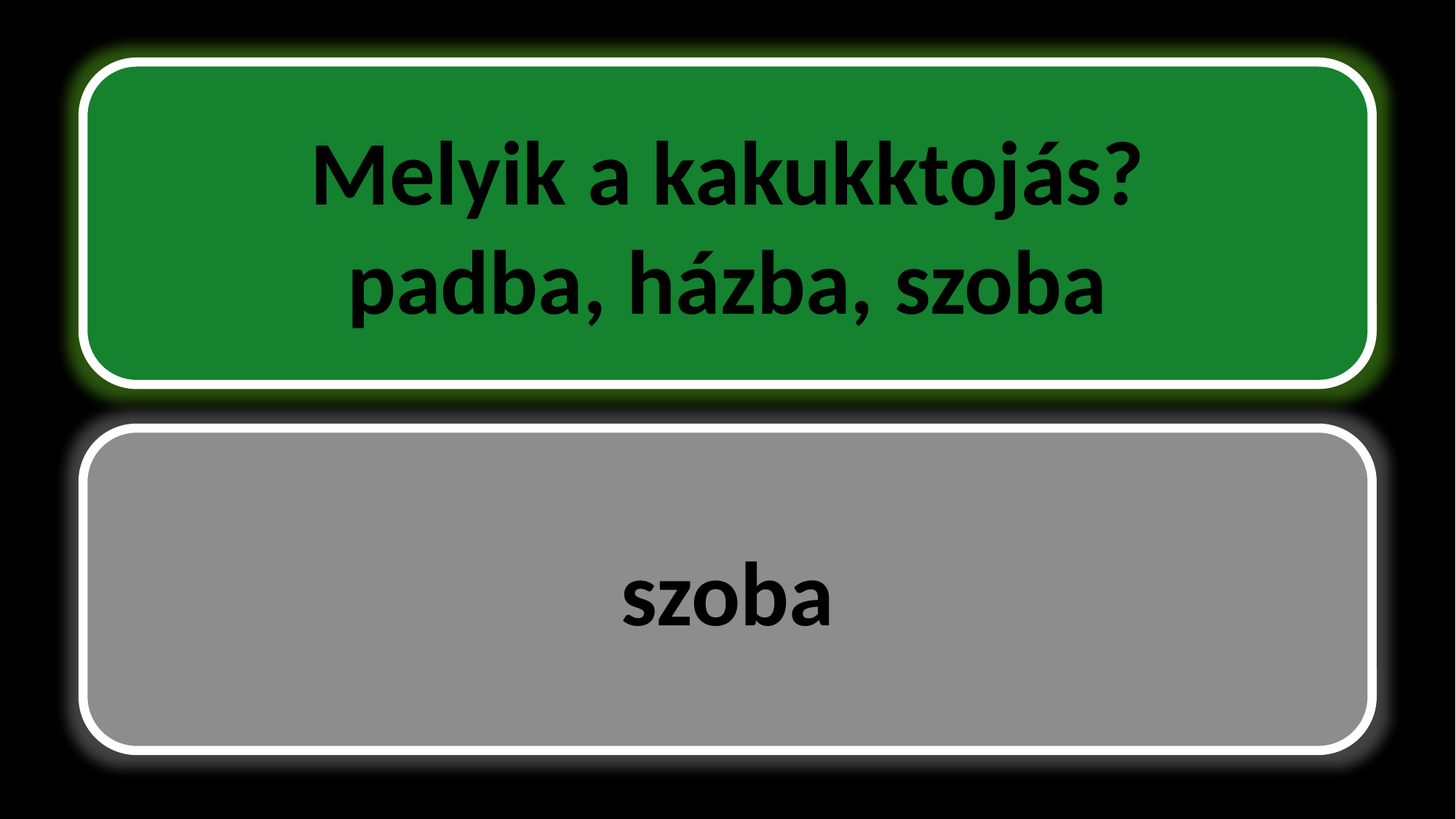

Melyik a kakukktojás?
padba, házba, szoba
szoba